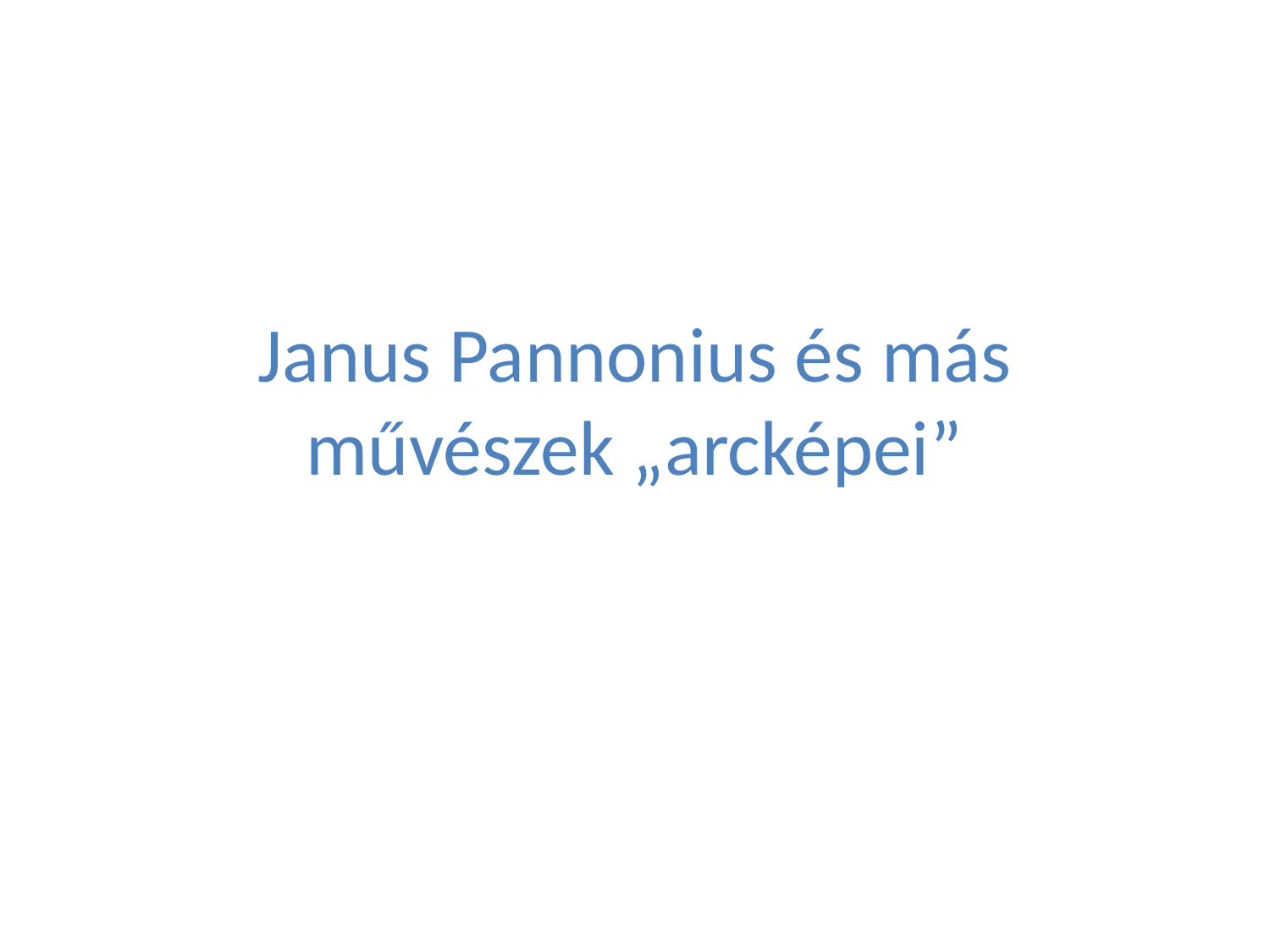

# Janus Pannonius és más művészek „arcképei”